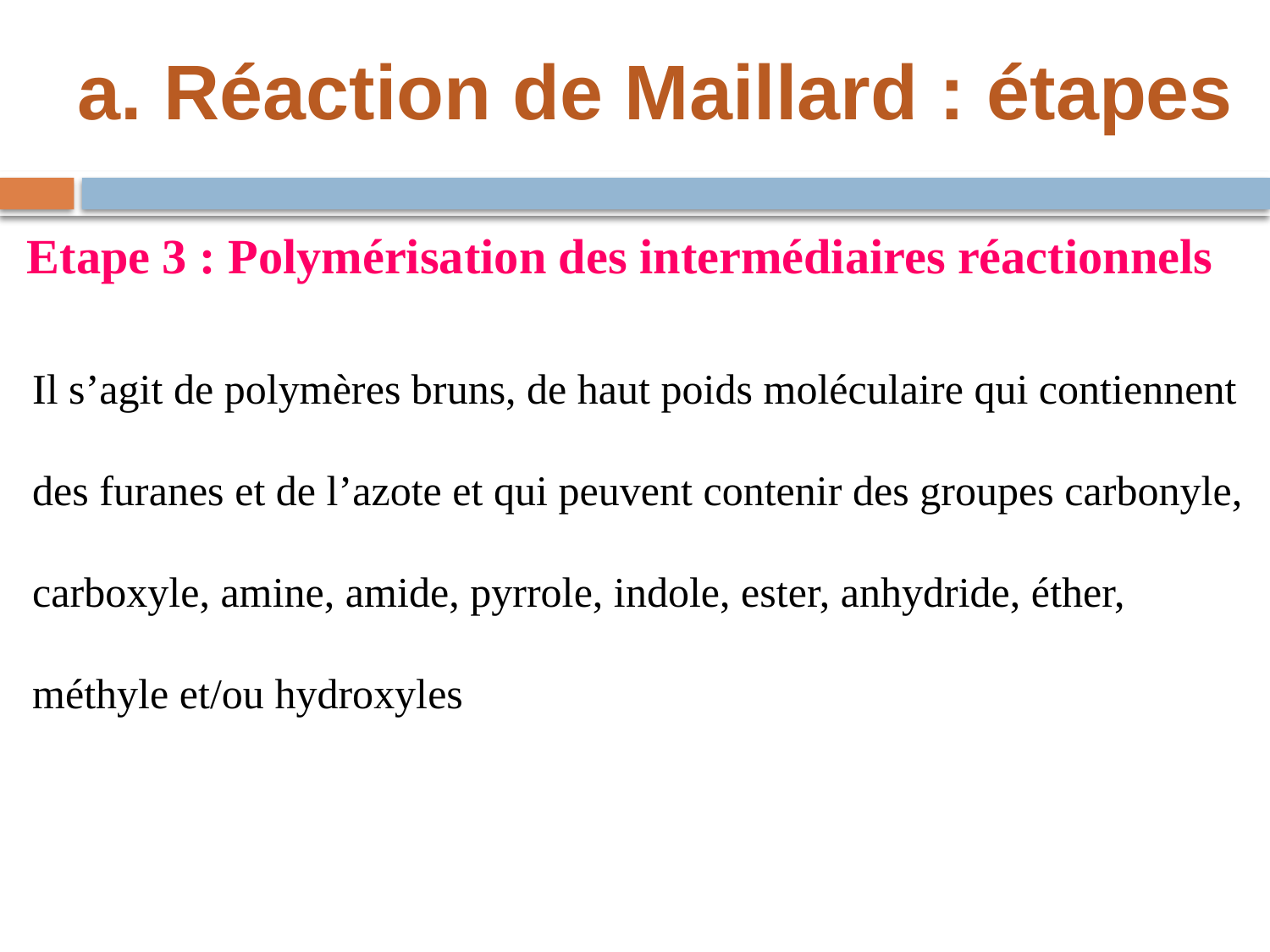

a. Réaction de Maillard : étapes
Etape 3 : Polymérisation des intermédiaires réactionnels

Il s’agit de polymères bruns, de haut poids moléculaire qui contiennent des furanes et de l’azote et qui peuvent contenir des groupes carbonyle, carboxyle, amine, amide, pyrrole, indole, ester, anhydride, éther, méthyle et/ou hydroxyles